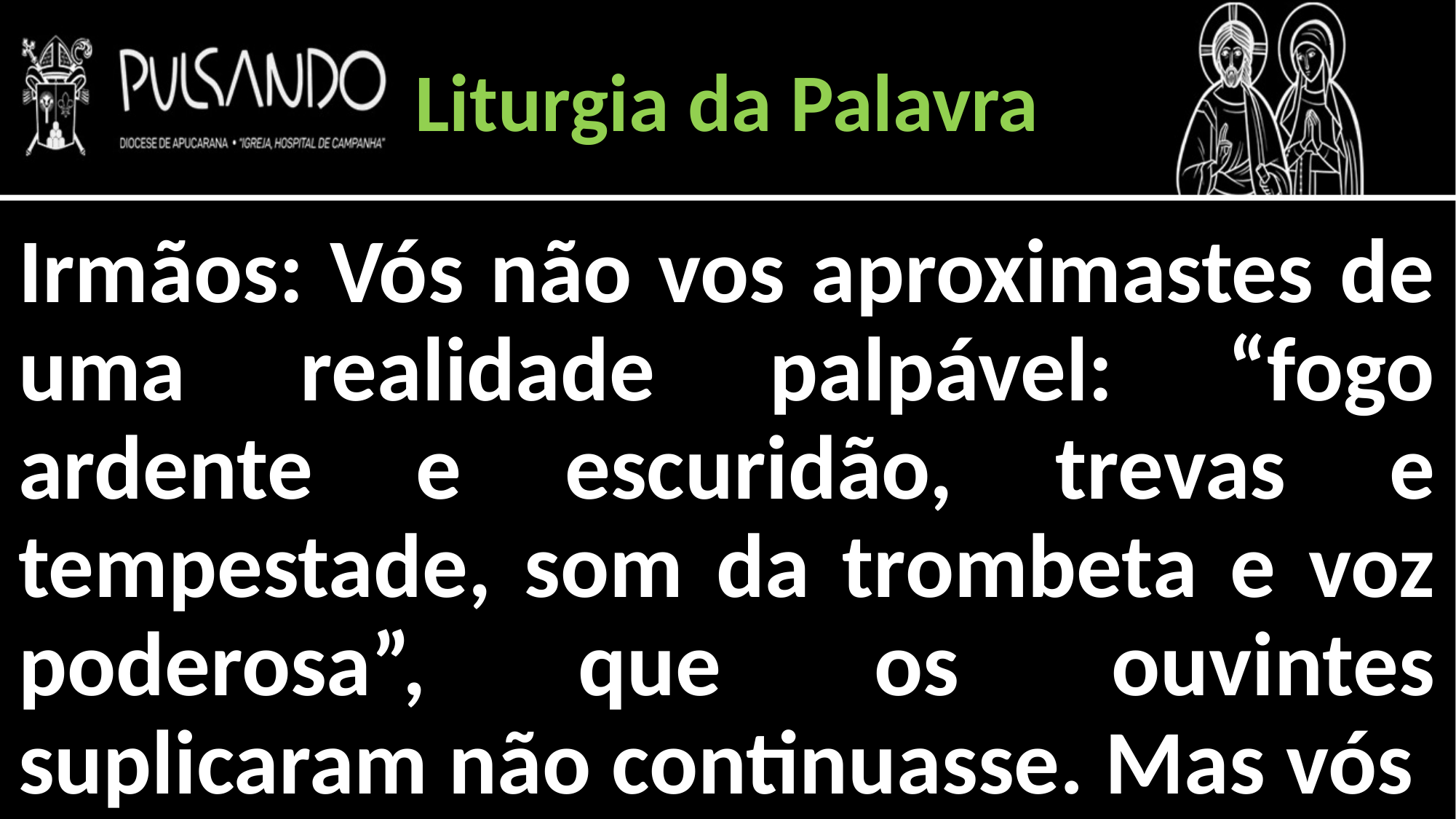

Liturgia da Palavra
Irmãos: Vós não vos aproximastes de uma realidade palpável: “fogo ardente e escuridão, trevas e tempestade, som da trombeta e voz poderosa”, que os ouvintes suplicaram não continuasse. Mas vós